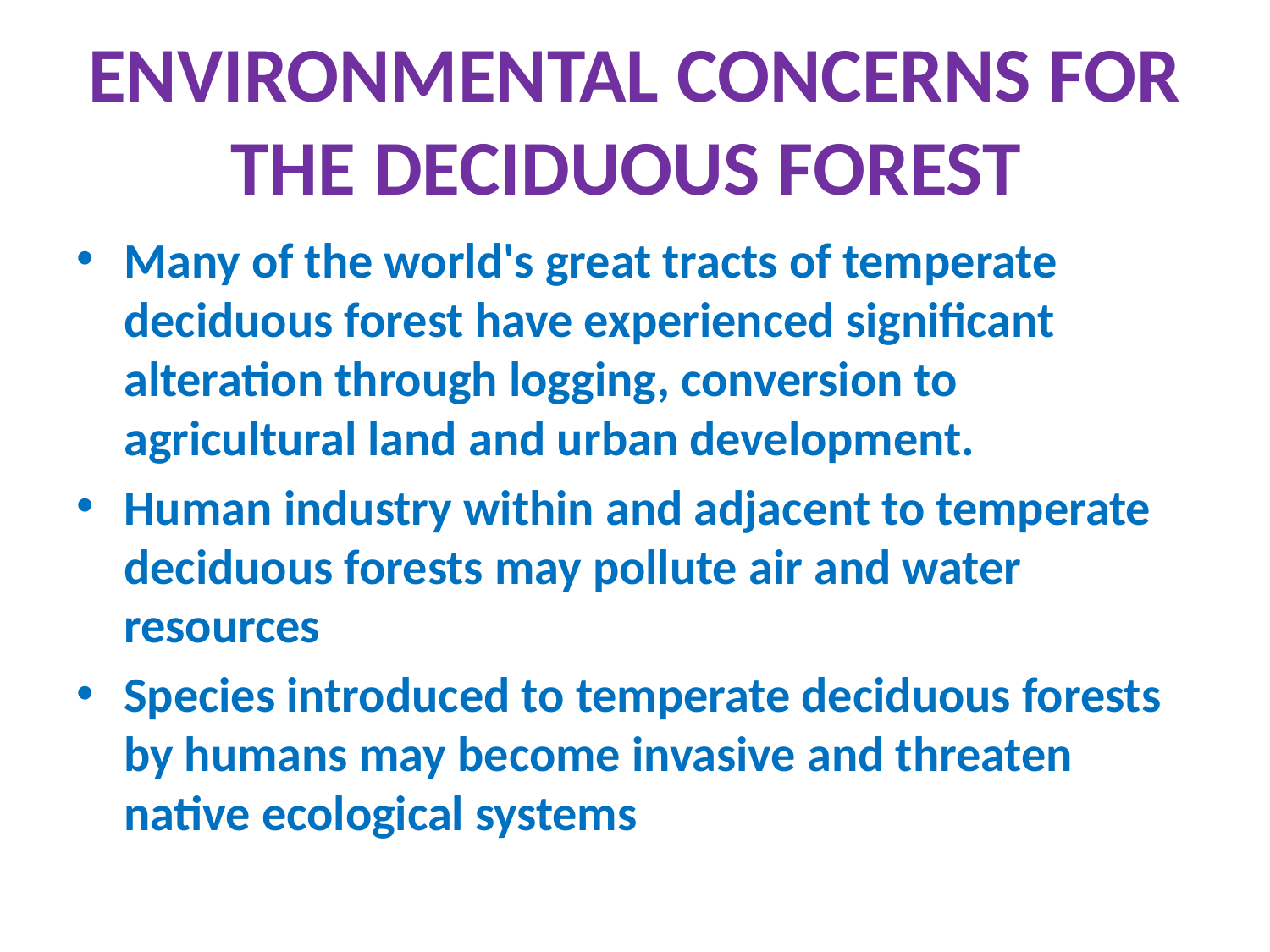

# ENVIRONMENTAL CONCERNS FOR THE DECIDUOUS FOREST
Many of the world's great tracts of temperate deciduous forest have experienced significant alteration through logging, conversion to agricultural land and urban development.
Human industry within and adjacent to temperate deciduous forests may pollute air and water resources
Species introduced to temperate deciduous forests by humans may become invasive and threaten native ecological systems